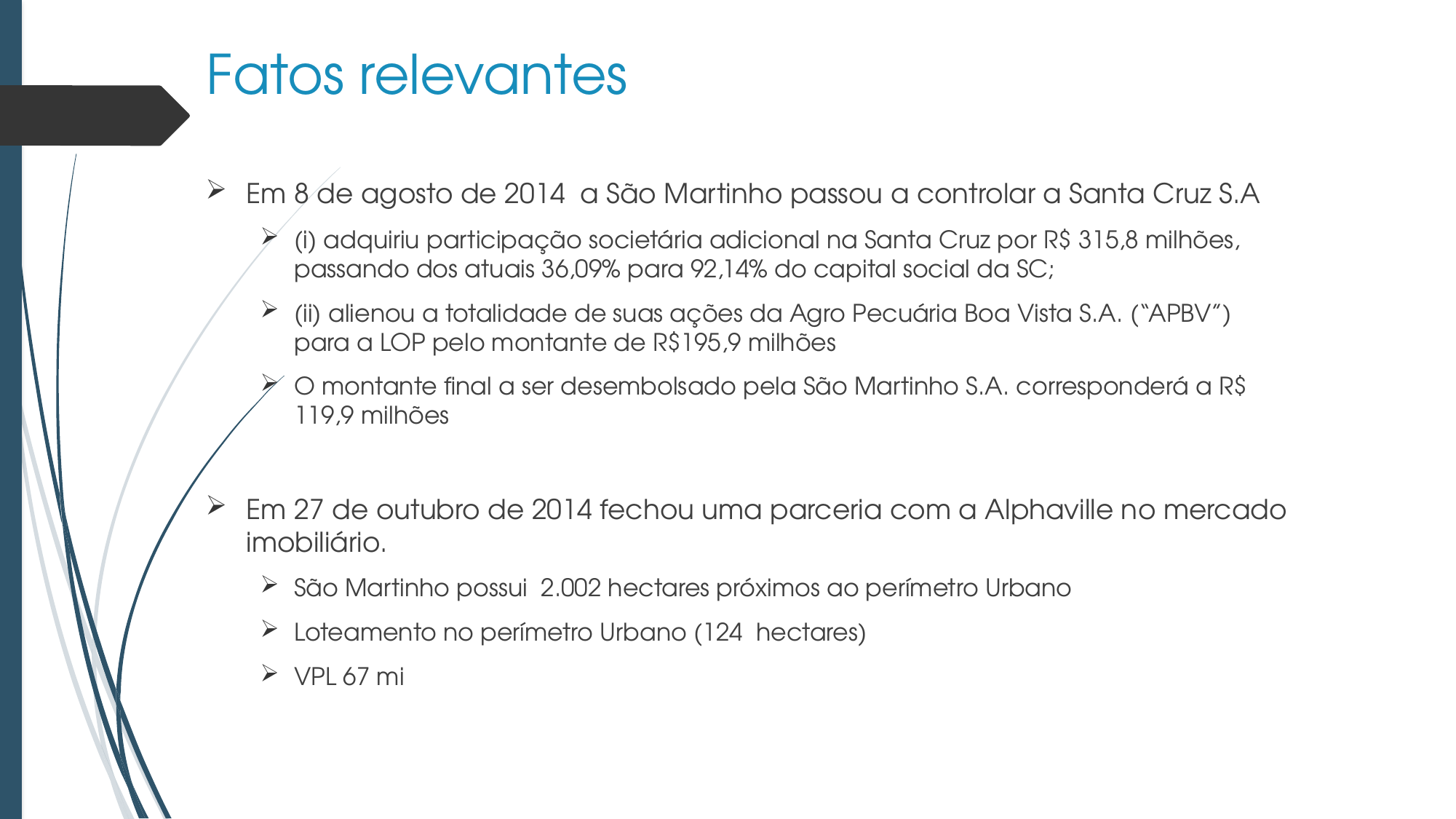

# Fatos relevantes
Em 8 de agosto de 2014  a São Martinho passou a controlar a Santa Cruz S.A
(i) adquiriu participação societária adicional na Santa Cruz por R$ 315,8 milhões, passando dos atuais 36,09% para 92,14% do capital social da SC;
(ii) alienou a totalidade de suas ações da Agro Pecuária Boa Vista S.A. (“APBV”) para a LOP pelo montante de R$195,9 milhões
O montante final a ser desembolsado pela São Martinho S.A. corresponderá a R$ 119,9 milhões

Em 27 de outubro de 2014 fechou uma parceria com a Alphaville no mercado imobiliário.
São Martinho possui  2.002 hectares próximos ao perímetro Urbano
Loteamento no perímetro Urbano (124  hectares)
VPL 67 mi